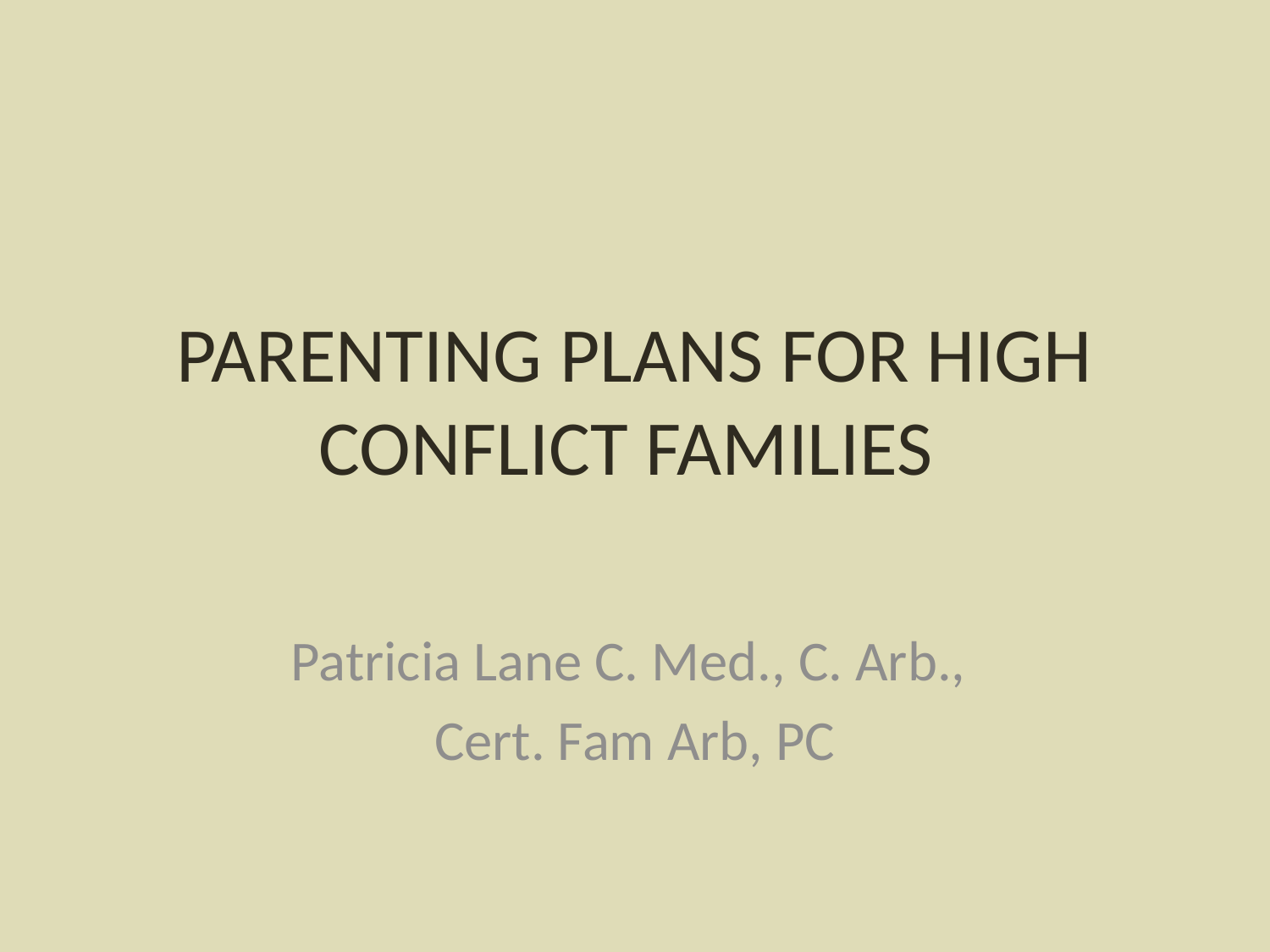

# PARENTING PLANS FOR HIGH CONFLICT FAMILIES

Patricia Lane C. Med., C. Arb.,
Cert. Fam Arb, PC